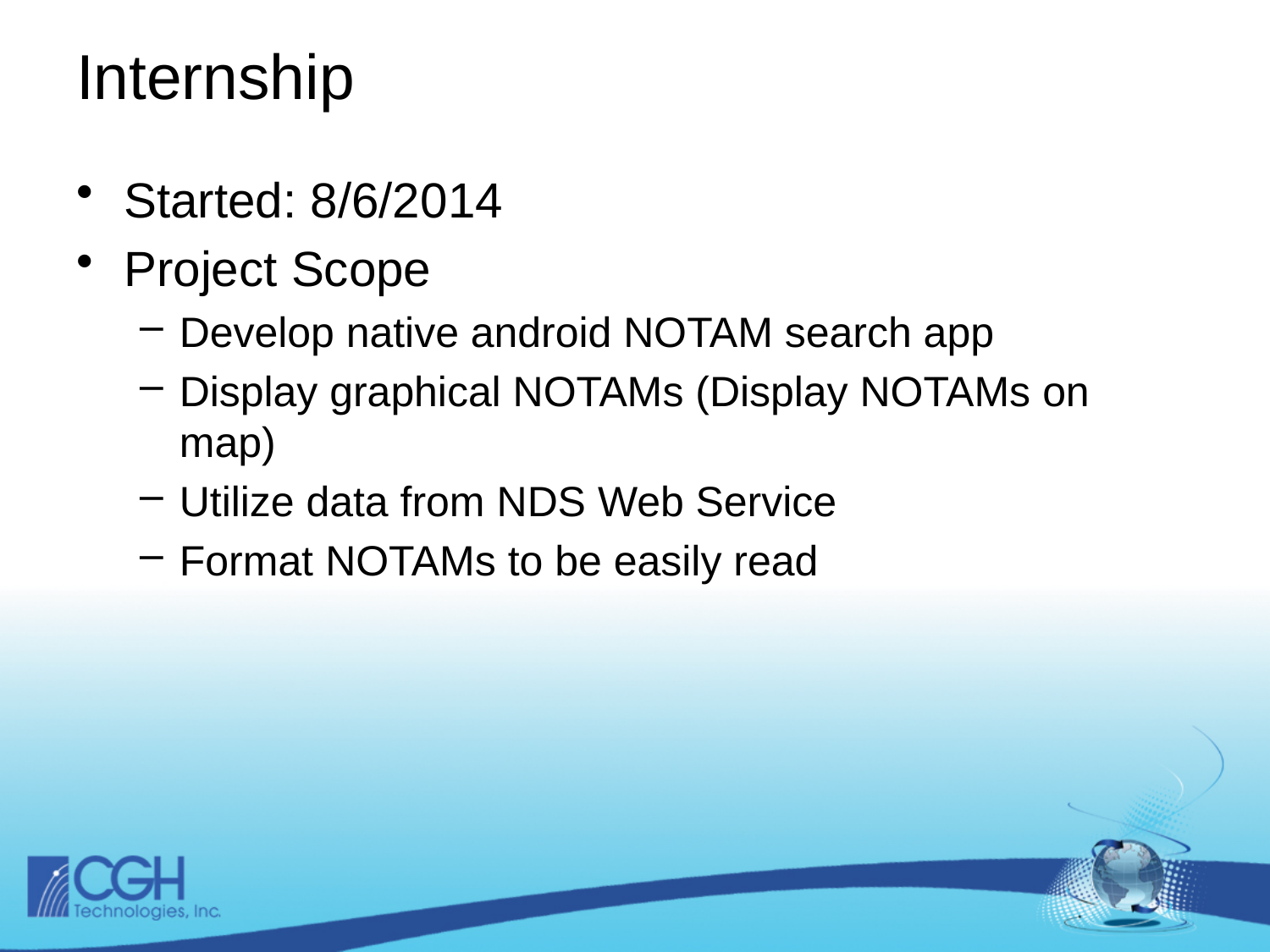

# Internship
Started: 8/6/2014
Project Scope
Develop native android NOTAM search app
Display graphical NOTAMs (Display NOTAMs on map)
Utilize data from NDS Web Service
Format NOTAMs to be easily read